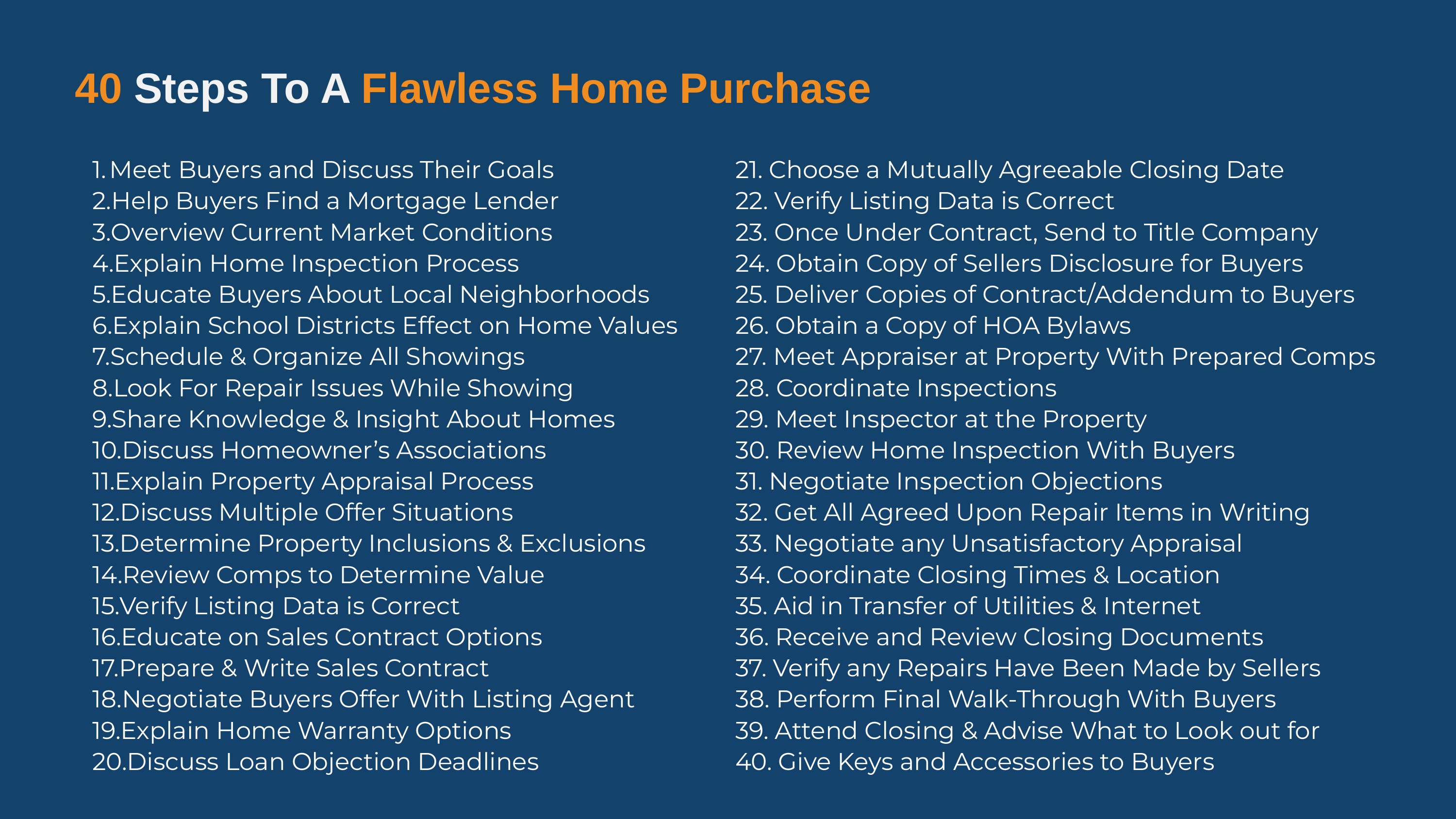

40 Steps To A Flawless Home Purchase
Meet Buyers and Discuss Their Goals
Help Buyers Find a Mortgage Lender
Overview Current Market Conditions
Explain Home Inspection Process
Educate Buyers About Local Neighborhoods
Explain School Districts Effect on Home Values
Schedule & Organize All Showings
Look For Repair Issues While Showing
Share Knowledge & Insight About Homes
Discuss Homeowner’s Associations
Explain Property Appraisal Process
Discuss Multiple Offer Situations
Determine Property Inclusions & Exclusions
Review Comps to Determine Value
Verify Listing Data is Correct
Educate on Sales Contract Options
Prepare & Write Sales Contract
Negotiate Buyers Offer With Listing Agent
Explain Home Warranty Options
Discuss Loan Objection Deadlines

21. Choose a Mutually Agreeable Closing Date
22. Verify Listing Data is Correct
23. Once Under Contract, Send to Title Company
24. Obtain Copy of Sellers Disclosure for Buyers
25. Deliver Copies of Contract/Addendum to Buyers
26. Obtain a Copy of HOA Bylaws
27. Meet Appraiser at Property With Prepared Comps
28. Coordinate Inspections
29. Meet Inspector at the Property
30. Review Home Inspection With Buyers
31. Negotiate Inspection Objections
32. Get All Agreed Upon Repair Items in Writing
33. Negotiate any Unsatisfactory Appraisal
34. Coordinate Closing Times & Location
35. Aid in Transfer of Utilities & Internet
36. Receive and Review Closing Documents
37. Verify any Repairs Have Been Made by Sellers
38. Perform Final Walk-Through With Buyers
39. Attend Closing & Advise What to Look out for
40. Give Keys and Accessories to Buyers